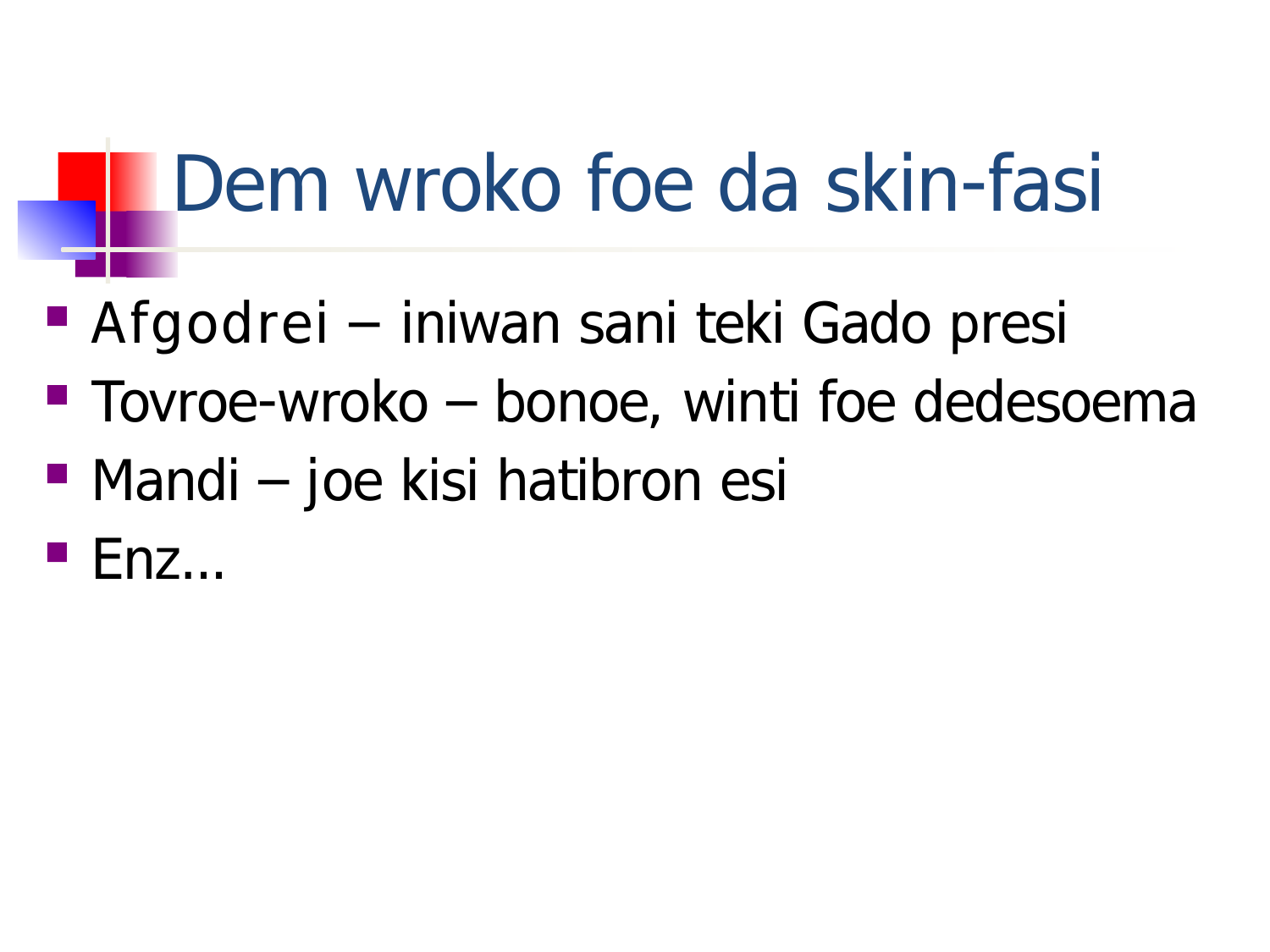

# Dem wroko foe da skin-fasi
Afgodrei – iniwan sani teki Gado presi
Tovroe-wroko – bonoe, winti foe dedesoema
Mandi – joe kisi hatibron esi
Enz…